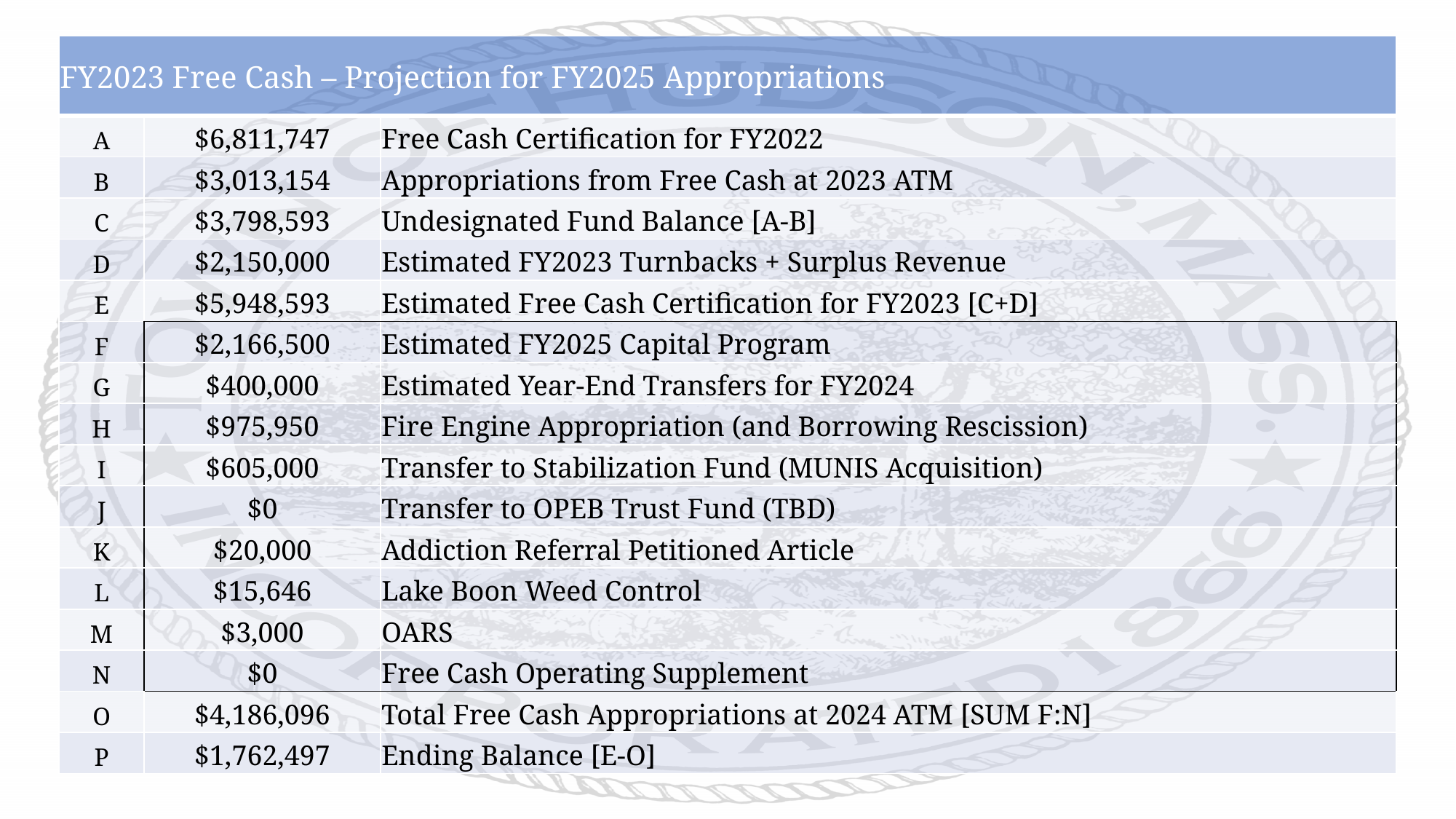

| FY2023 Free Cash – Projection for FY2025 Appropriations |  |  |
| --- | --- | --- |
| A | $6,811,747 | Free Cash Certification for FY2022 |
| B | $3,013,154 | Appropriations from Free Cash at 2023 ATM |
| C | $3,798,593 | Undesignated Fund Balance [A-B] |
| D | $2,150,000 | Estimated FY2023 Turnbacks + Surplus Revenue |
| E | $5,948,593 | Estimated Free Cash Certification for FY2023 [C+D] |
| F | $2,166,500 | Estimated FY2025 Capital Program |
| G | $400,000 | Estimated Year-End Transfers for FY2024 |
| H | $975,950 | Fire Engine Appropriation (and Borrowing Rescission) |
| I | $605,000 | Transfer to Stabilization Fund (MUNIS Acquisition) |
| J | $0 | Transfer to OPEB Trust Fund (TBD) |
| K | $20,000 | Addiction Referral Petitioned Article |
| L | $15,646 | Lake Boon Weed Control |
| M | $3,000 | OARS |
| N | $0 | Free Cash Operating Supplement |
| O | $4,186,096 | Total Free Cash Appropriations at 2024 ATM [SUM F:N] |
| P | $1,762,497 | Ending Balance [E-O] |